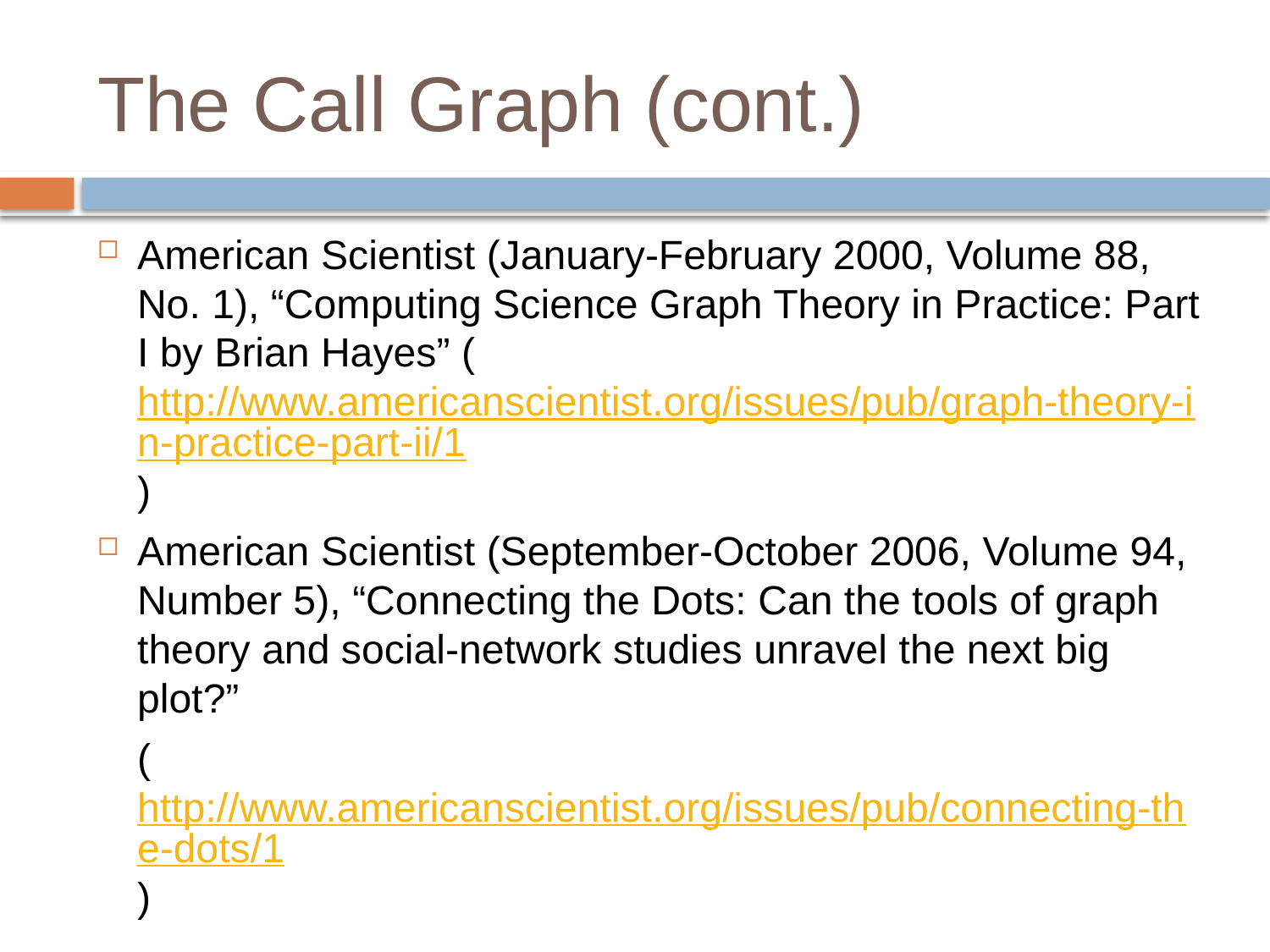

# The Call Graph (cont.)
American Scientist (January-February 2000, Volume 88, No. 1), “Computing Science Graph Theory in Practice: Part I by Brian Hayes” (http://www.americanscientist.org/issues/pub/graph-theory-in-practice-part-ii/1)
American Scientist (September-October 2006, Volume 94, Number 5), “Connecting the Dots: Can the tools of graph theory and social-network studies unravel the next big plot?”
	(http://www.americanscientist.org/issues/pub/connecting-the-dots/1)